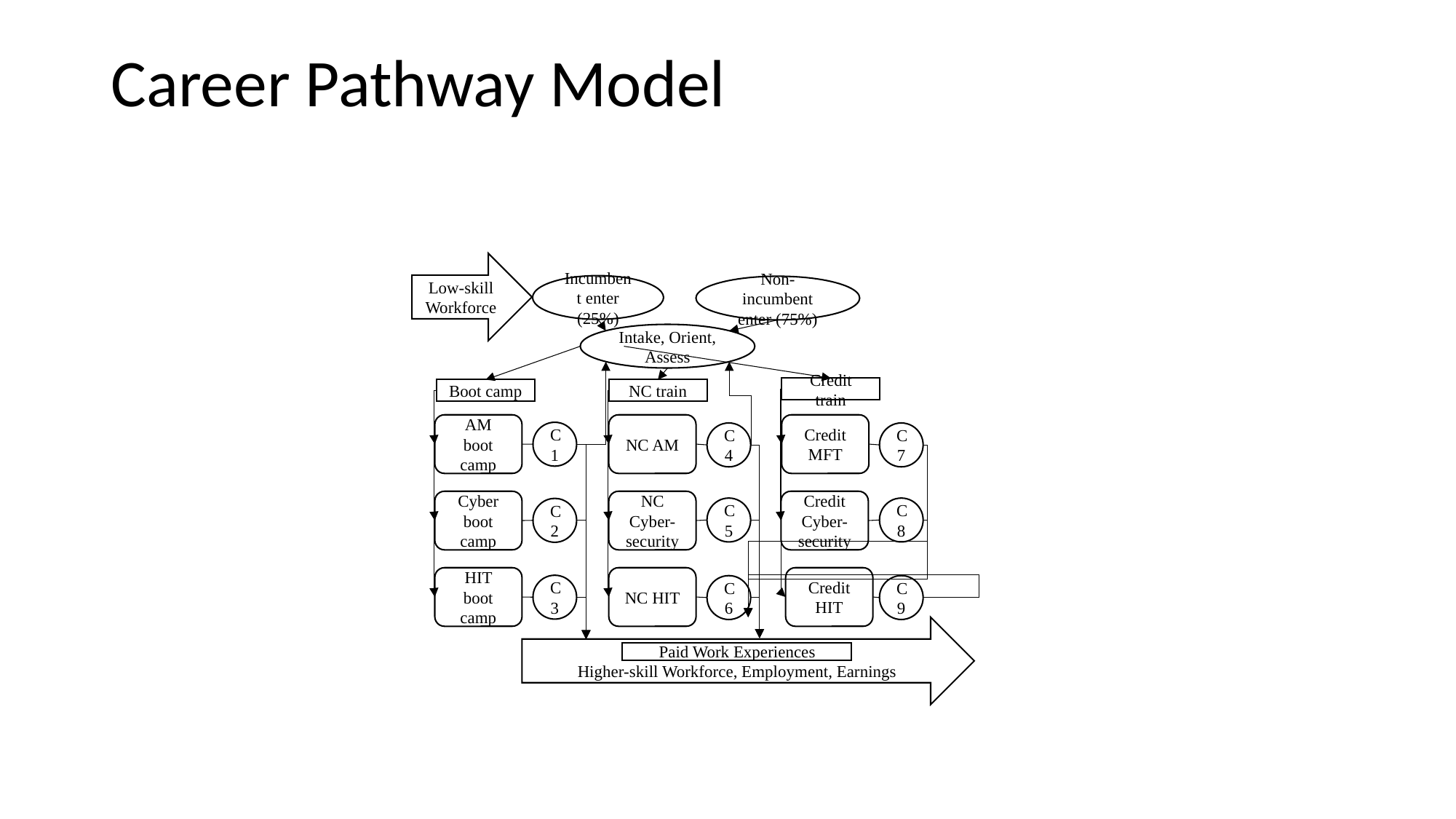

# Career Pathway Model
Non-incumbent enter (75%)
Incumbent enter (25%)
Low-skill Workforce
Intake, Orient, Assess
Credit train
Boot camp
NC train
AM boot
camp
NC AM
Credit MFT
C1
C4
C7
Cyber boot camp
NC Cyber-security
Credit Cyber-security
C5
C8
C2
HIT boot camp
NC HIT
Credit HIT
C3
C6
C9
Paid Work Experiences
Higher-skill Workforce, Employment, Earnings